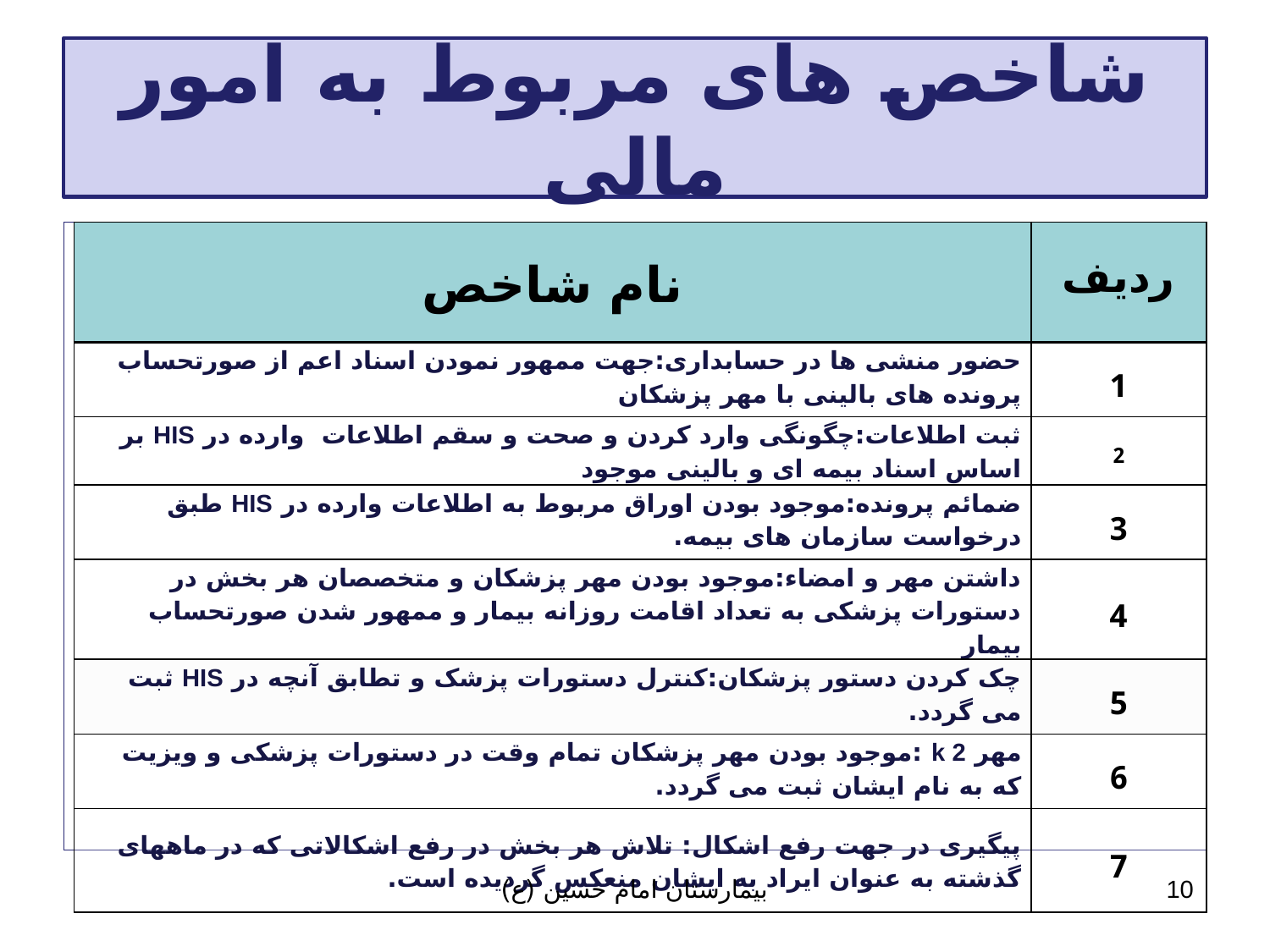

# شاخص های مربوط به امور مالی

| نام شاخص | ردیف |
| --- | --- |
| حضور منشی ها در حسابداری:جهت ممهور نمودن اسناد اعم از صورتحساب پرونده های بالینی با مهر پزشکان | 1 |
| ثبت اطلاعات:چگونگی وارد کردن و صحت و سقم اطلاعات وارده در HIS بر اساس اسناد بیمه ای و بالینی موجود | 2 |
| ضمائم پرونده:موجود بودن اوراق مربوط به اطلاعات وارده در HIS طبق درخواست سازمان های بیمه. | 3 |
| داشتن مهر و امضاء:موجود بودن مهر پزشکان و متخصصان هر بخش در دستورات پزشکی به تعداد اقامت روزانه بیمار و ممهور شدن صورتحساب بیمار | 4 |
| چک کردن دستور پزشکان:کنترل دستورات پزشک و تطابق آنچه در HIS ثبت می گردد. | 5 |
| مهر k 2 :موجود بودن مهر پزشکان تمام وقت در دستورات پزشکی و ویزیت که به نام ایشان ثبت می گردد. | 6 |
| پیگیری در جهت رفع اشکال: تلاش هر بخش در رفع اشکالاتی که در ماههای گذشته به عنوان ایراد به ایشان منعکس گردیده است. | 7 |
بیمارستان امام حسین (ع)
10